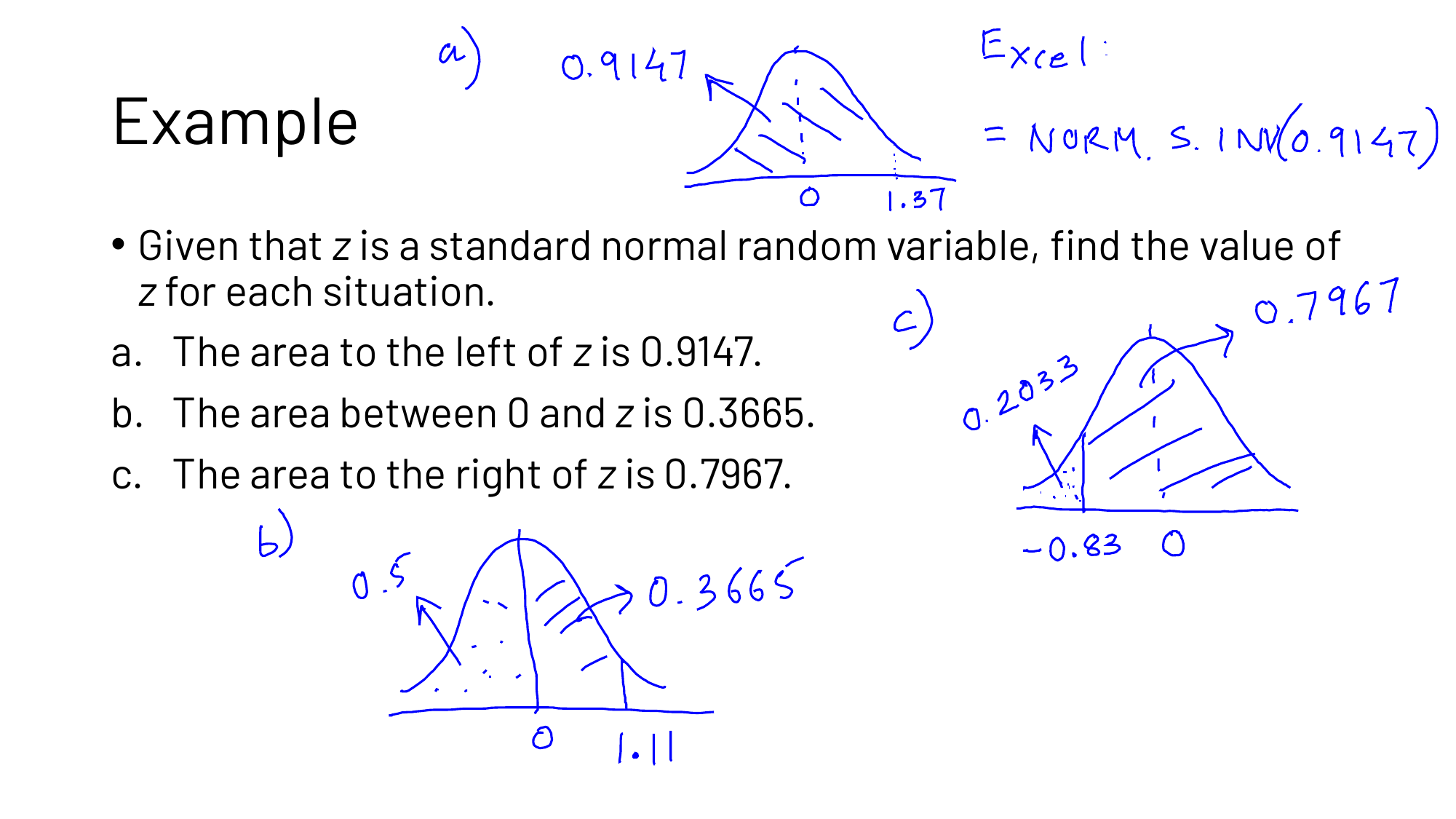

# Example

Given that z is a standard normal random variable, find the value of z for each situation.
The area to the left of z is 0.9147.
The area between 0 and z is 0.3665.
The area to the right of z is 0.7967.